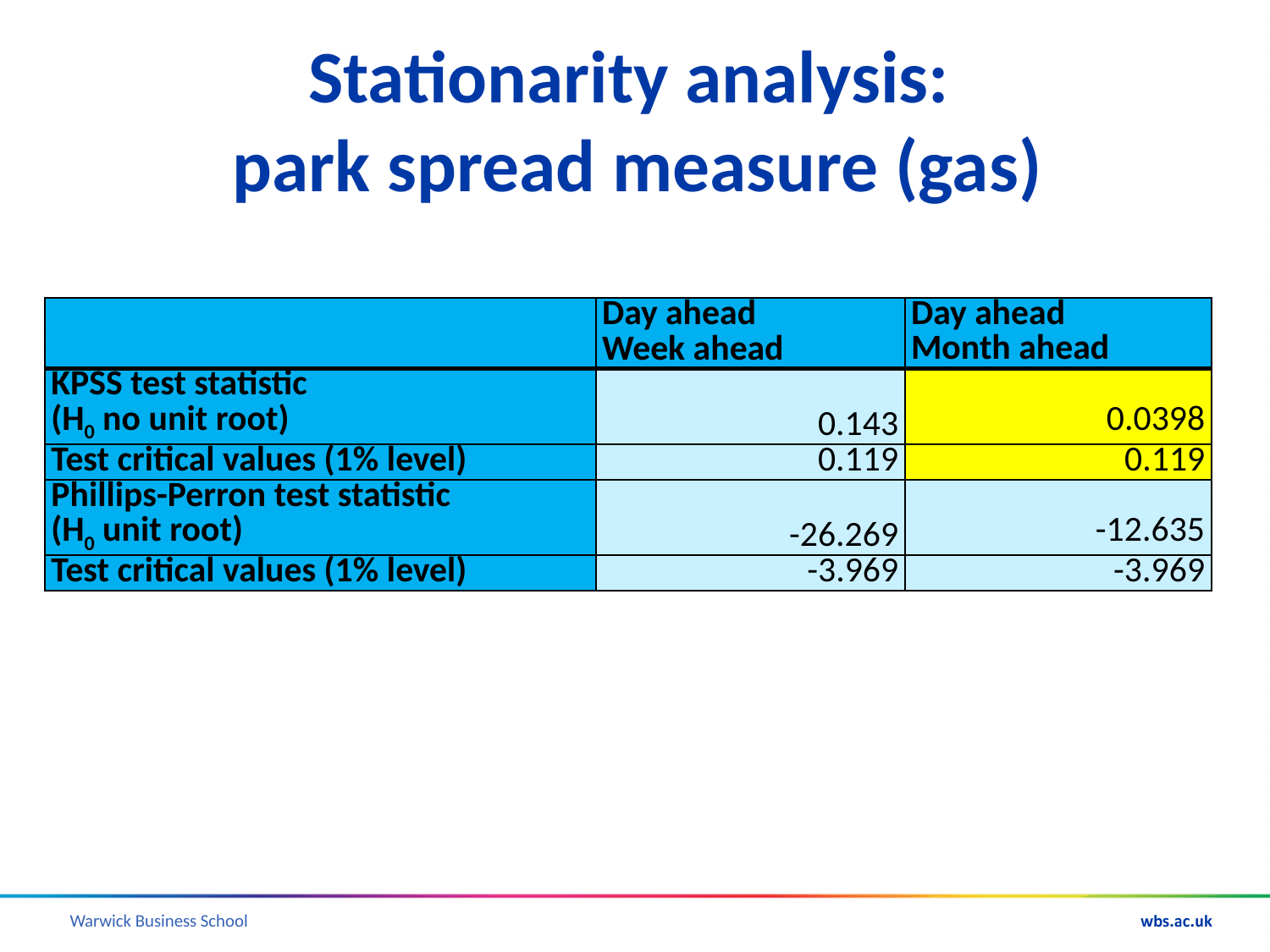

# Stationarity analysis: park spread measure (gas)
|  | Day ahead Week ahead | Day ahead Month ahead |
| --- | --- | --- |
| KPSS test statistic (H0 no unit root) | 0.143 | 0.0398 |
| Test critical values (1% level) | 0.119 | 0.119 |
| Phillips-Perron test statistic (H0 unit root) | -26.269 | -12.635 |
| Test critical values (1% level) | -3.969 | -3.969 |